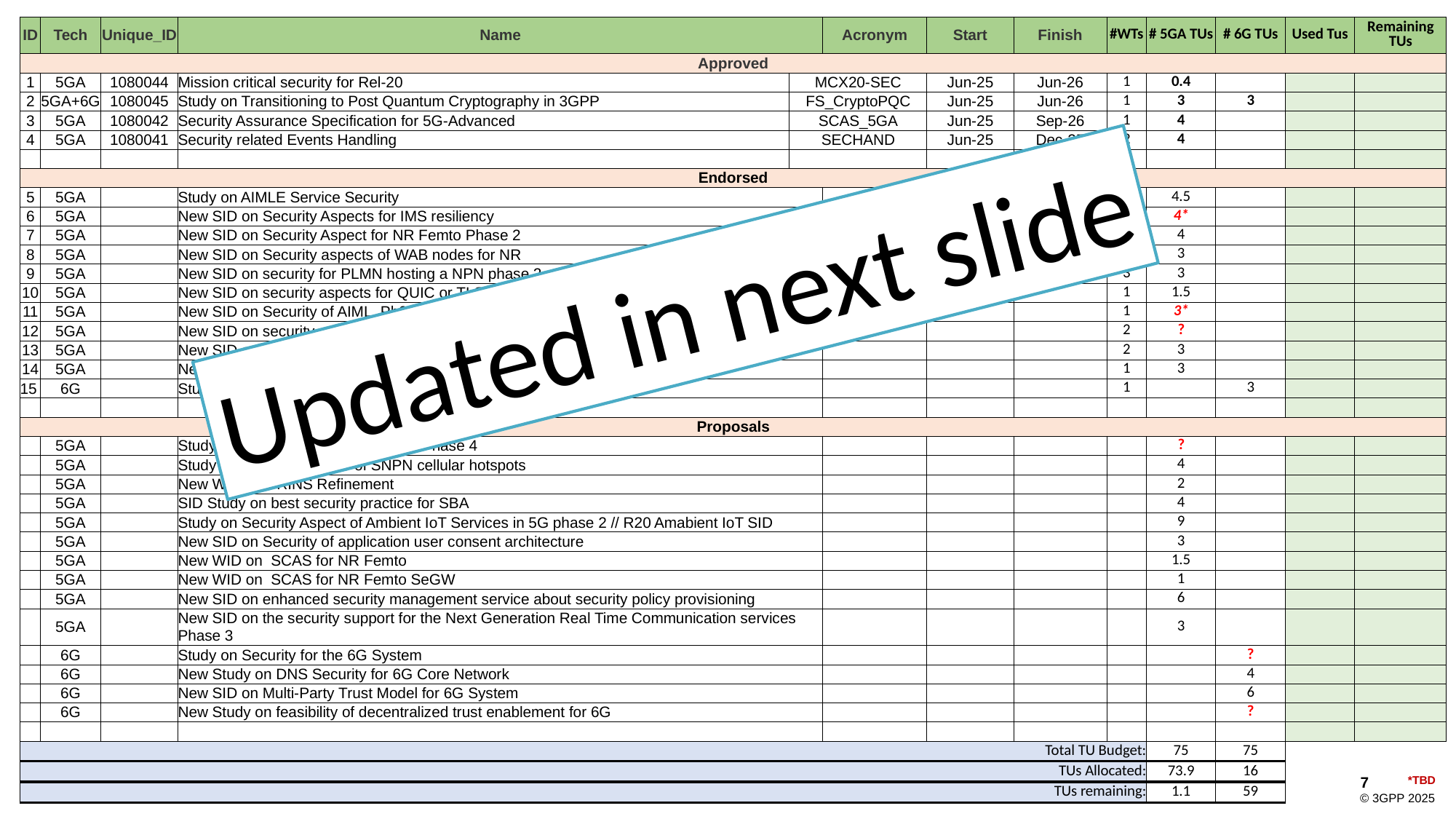

| ID | Tech | Unique\_ID | Name |  | Acronym | Start | Finish | #WTs | # 5GA TUs | # 6G TUs | Used Tus | Remaining TUs |
| --- | --- | --- | --- | --- | --- | --- | --- | --- | --- | --- | --- | --- |
| Approved |  |  |  |  |  |  |  |  |  |  |  |  |
| 1 | 5GA | 1080044 | Mission critical security for Rel-20 | MCX20-SEC |  | Jun-25 | Jun-26 | 1 | 0.4 |  |  |  |
| 2 | 5GA+6G | 1080045 | Study on Transitioning to Post Quantum Cryptography in 3GPP | FS\_CryptoPQC |  | Jun-25 | Jun-26 | 1 | 3 | 3 |  |  |
| 3 | 5GA | 1080042 | Security Assurance Specification for 5G-Advanced | SCAS\_5GA |  | Jun-25 | Sep-26 | 1 | 4 |  |  |  |
| 4 | 5GA | 1080041 | Security related Events Handling | SECHAND |  | Jun-25 | Dec-25 | 2 | 4 |  |  |  |
|  |  |  |  |  |  |  |  |  |  |  |  |  |
| Endorsed |  |  |  |  |  |  |  |  |  |  |  |  |
| 5 | 5GA |  | Study on AIMLE Service Security |  |  |  |  | 1 | 4.5 |  |  |  |
| 6 | 5GA |  | New SID on Security Aspects for IMS resiliency |  |  |  |  | 2 | 4\* |  |  |  |
| 7 | 5GA |  | New SID on Security Aspect for NR Femto Phase 2 |  |  |  |  | 2 | 4 |  |  |  |
| 8 | 5GA |  | New SID on Security aspects of WAB nodes for NR |  |  |  |  | 2 | 3 |  |  |  |
| 9 | 5GA |  | New SID on security for PLMN hosting a NPN phase 2 |  |  |  |  | 3 | 3 |  |  |  |
| 10 | 5GA |  | New SID on security aspects for QUIC or TLS |  |  |  |  | 1 | 1.5 |  |  |  |
| 11 | 5GA |  | New SID on Security of AIML\_Ph2 |  |  |  |  | 1 | 3\* |  |  |  |
| 12 | 5GA |  | New SID on security aspects of Integrated Sensing and Communication |  |  |  |  | 2 | ? |  |  |  |
| 13 | 5GA |  | New SID on 5G Security Assurance Specification (SCAS) for the Container-based Products |  |  |  |  | 2 | 3 |  |  |  |
| 14 | 5GA |  | New SID on Security Aspects of 5G Satellite Access Phase 4 |  |  |  |  | 1 | 3 |  |  |  |
| 15 | 6G |  | Study on supporting AEAD algorithms |  |  |  |  | 1 |  | 3 |  |  |
|  |  |  |  |  |  |  |  |  |  |  |  |  |
| Proposals |  |  |  |  |  |  |  |  |  |  |  |  |
|  | 5GA |  | Study on Security aspects of CAPIF Phase 4 |  |  |  |  |  | ? |  |  |  |
|  | 5GA |  | Study on security aspects of SNPN cellular hotspots |  |  |  |  |  | 4 |  |  |  |
|  | 5GA |  | New WID on PRINS Refinement |  |  |  |  |  | 2 |  |  |  |
|  | 5GA |  | SID Study on best security practice for SBA |  |  |  |  |  | 4 |  |  |  |
|  | 5GA |  | Study on Security Aspect of Ambient IoT Services in 5G phase 2 // R20 Amabient IoT SID |  |  |  |  |  | 9 |  |  |  |
|  | 5GA |  | New SID on Security of application user consent architecture |  |  |  |  |  | 3 |  |  |  |
|  | 5GA |  | New WID on  SCAS for NR Femto |  |  |  |  |  | 1.5 |  |  |  |
|  | 5GA |  | New WID on  SCAS for NR Femto SeGW |  |  |  |  |  | 1 |  |  |  |
|  | 5GA |  | New SID on enhanced security management service about security policy provisioning |  |  |  |  |  | 6 |  |  |  |
|  | 5GA |  | New SID on the security support for the Next Generation Real Time Communication services Phase 3 |  |  |  |  |  | 3 |  |  |  |
|  | 6G |  | Study on Security for the 6G System |  |  |  |  |  |  | ? |  |  |
|  | 6G |  | New Study on DNS Security for 6G Core Network |  |  |  |  |  |  | 4 |  |  |
|  | 6G |  | New SID on Multi-Party Trust Model for 6G System |  |  |  |  |  |  | 6 |  |  |
|  | 6G |  | New Study on feasibility of decentralized trust enablement for 6G |  |  |  |  |  |  | ? |  |  |
|  |  |  |  |  |  |  |  |  |  |  |  |  |
| Total TU Budget: |  |  |  |  |  |  |  |  | 75 | 75 |  |  |
| TUs Allocated: |  |  |  |  |  |  |  |  | 73.9 | 16 |  |  |
| TUs remaining: |  |  |  |  |  |  |  |  | 1.1 | 59 |  |  |
Updated in next slide
*TBD